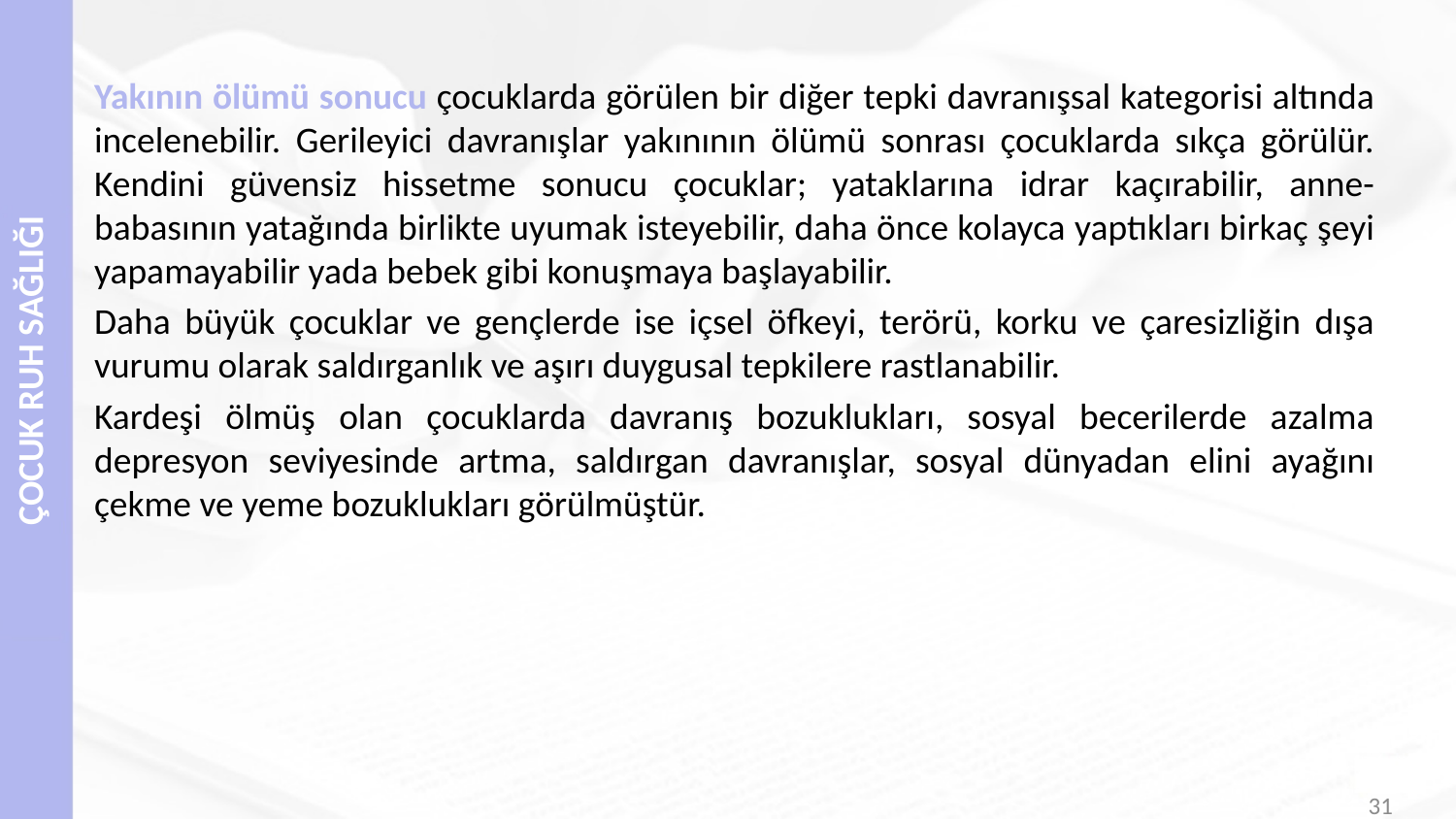

#
Yakının ölümü sonucu çocuklarda görülen bir diğer tepki davranışsal kategorisi altında incelenebilir. Gerileyici davranışlar yakınının ölümü sonrası çocuklarda sıkça görülür. Kendini güvensiz hissetme sonucu çocuklar; yataklarına idrar kaçırabilir, anne-babasının yatağında birlikte uyumak isteyebilir, daha önce kolayca yaptıkları birkaç şeyi yapamayabilir yada bebek gibi konuşmaya başlayabilir.
Daha büyük çocuklar ve gençlerde ise içsel öfkeyi, terörü, korku ve çaresizliğin dışa vurumu olarak saldırganlık ve aşırı duygusal tepkilere rastlanabilir.
Kardeşi ölmüş olan çocuklarda davranış bozuklukları, sosyal becerilerde azalma depresyon seviyesinde artma, saldırgan davranışlar, sosyal dünyadan elini ayağını çekme ve yeme bozuklukları görülmüştür.